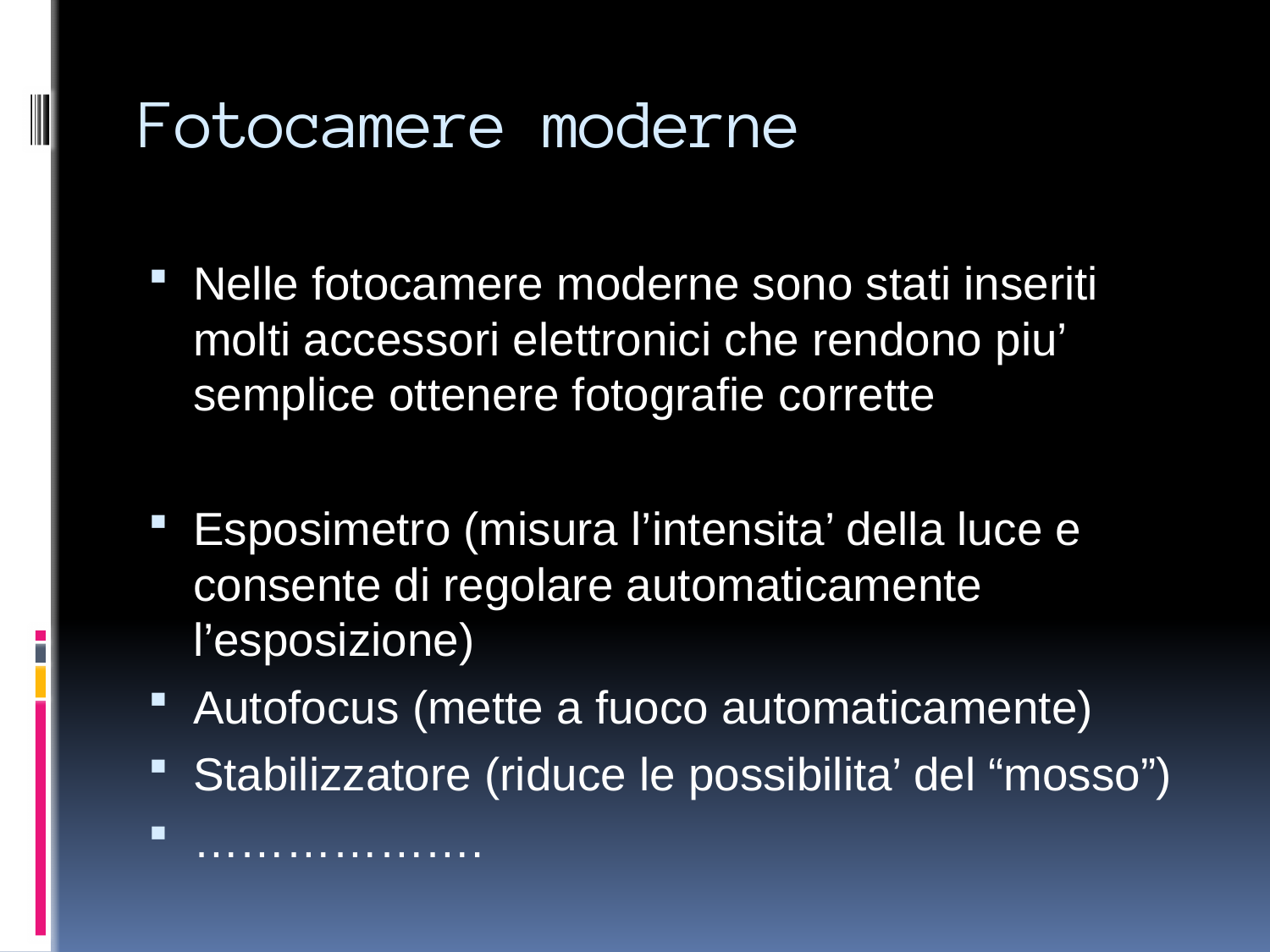

# Fotocamere moderne
Nelle fotocamere moderne sono stati inseriti molti accessori elettronici che rendono piu’ semplice ottenere fotografie corrette

Esposimetro (misura l’intensita’ della luce e consente di regolare automaticamente l’esposizione)
Autofocus (mette a fuoco automaticamente)
Stabilizzatore (riduce le possibilita’ del “mosso”)
……………….